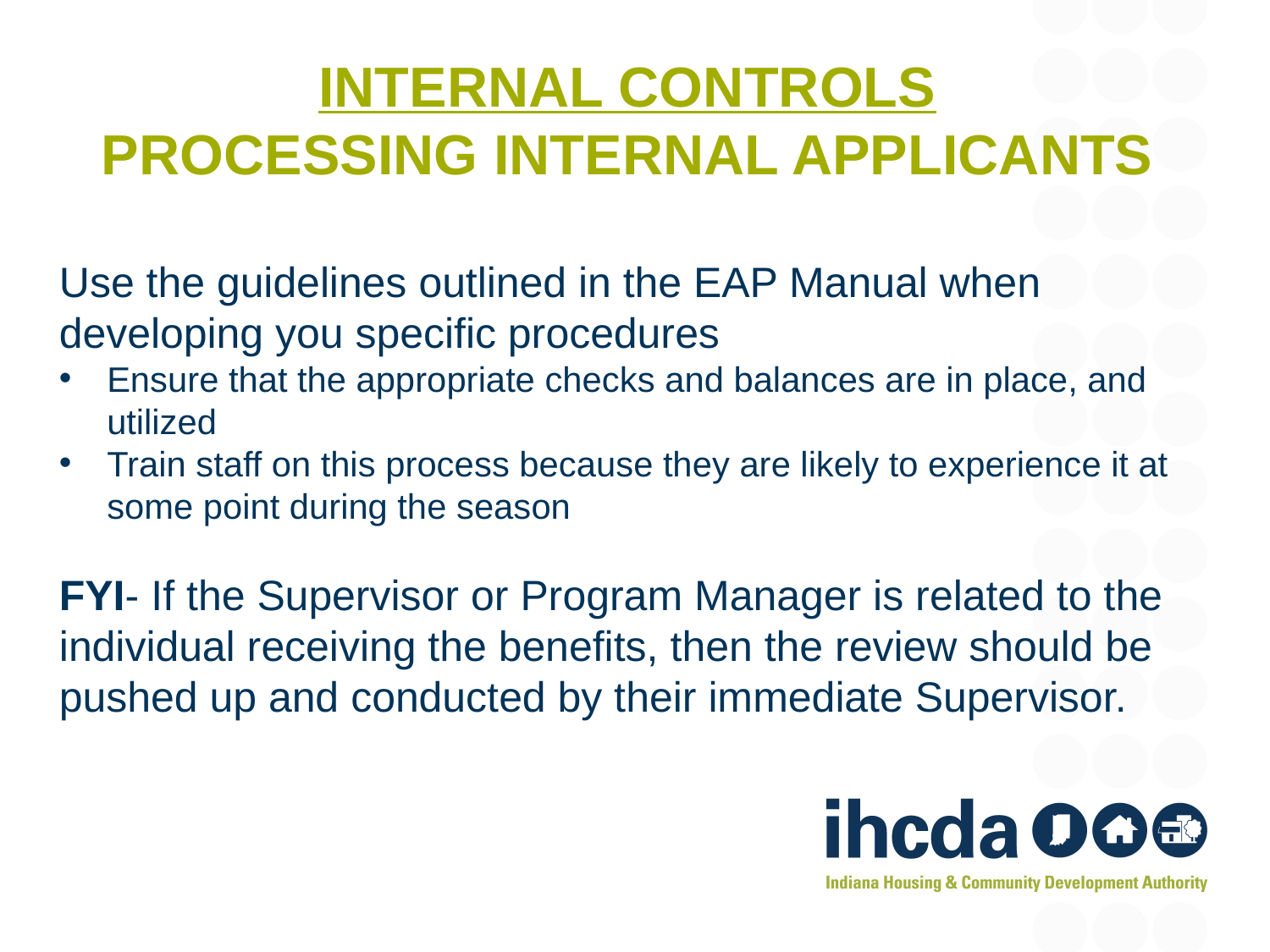

# INTERNAL CONTROLS PROCESSING INTERNAL APPLICANTS

Use the guidelines outlined in the EAP Manual when developing you specific procedures
Ensure that the appropriate checks and balances are in place, and utilized
Train staff on this process because they are likely to experience it at some point during the season

FYI- If the Supervisor or Program Manager is related to the individual receiving the benefits, then the review should be pushed up and conducted by their immediate Supervisor.